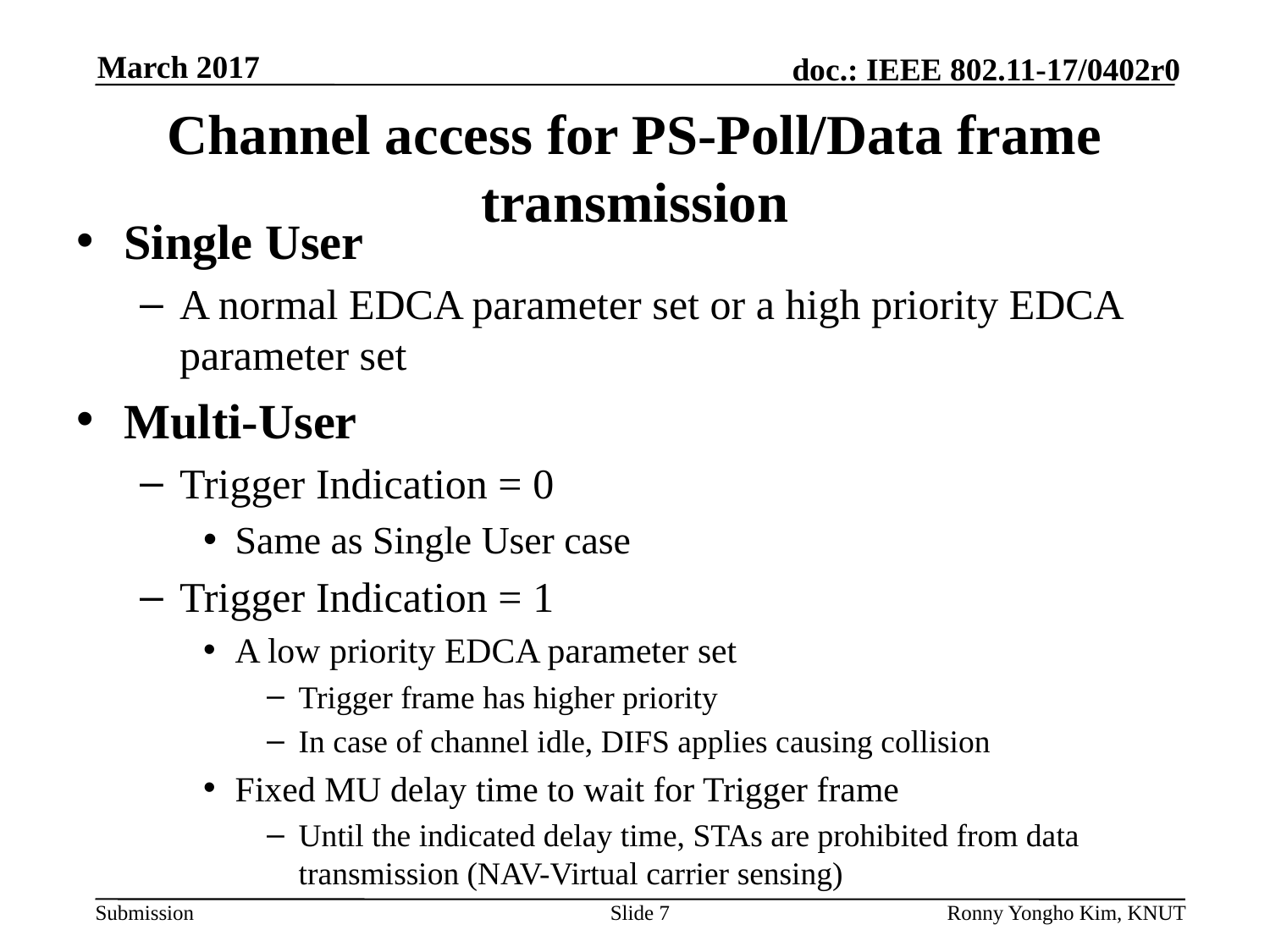

# Channel access for PS-Poll/Data frame transmission
Single User
A normal EDCA parameter set or a high priority EDCA parameter set
Multi-User
Trigger Indication = 0
Same as Single User case
Trigger Indication = 1
A low priority EDCA parameter set
Trigger frame has higher priority
In case of channel idle, DIFS applies causing collision
Fixed MU delay time to wait for Trigger frame
Until the indicated delay time, STAs are prohibited from data transmission (NAV-Virtual carrier sensing)